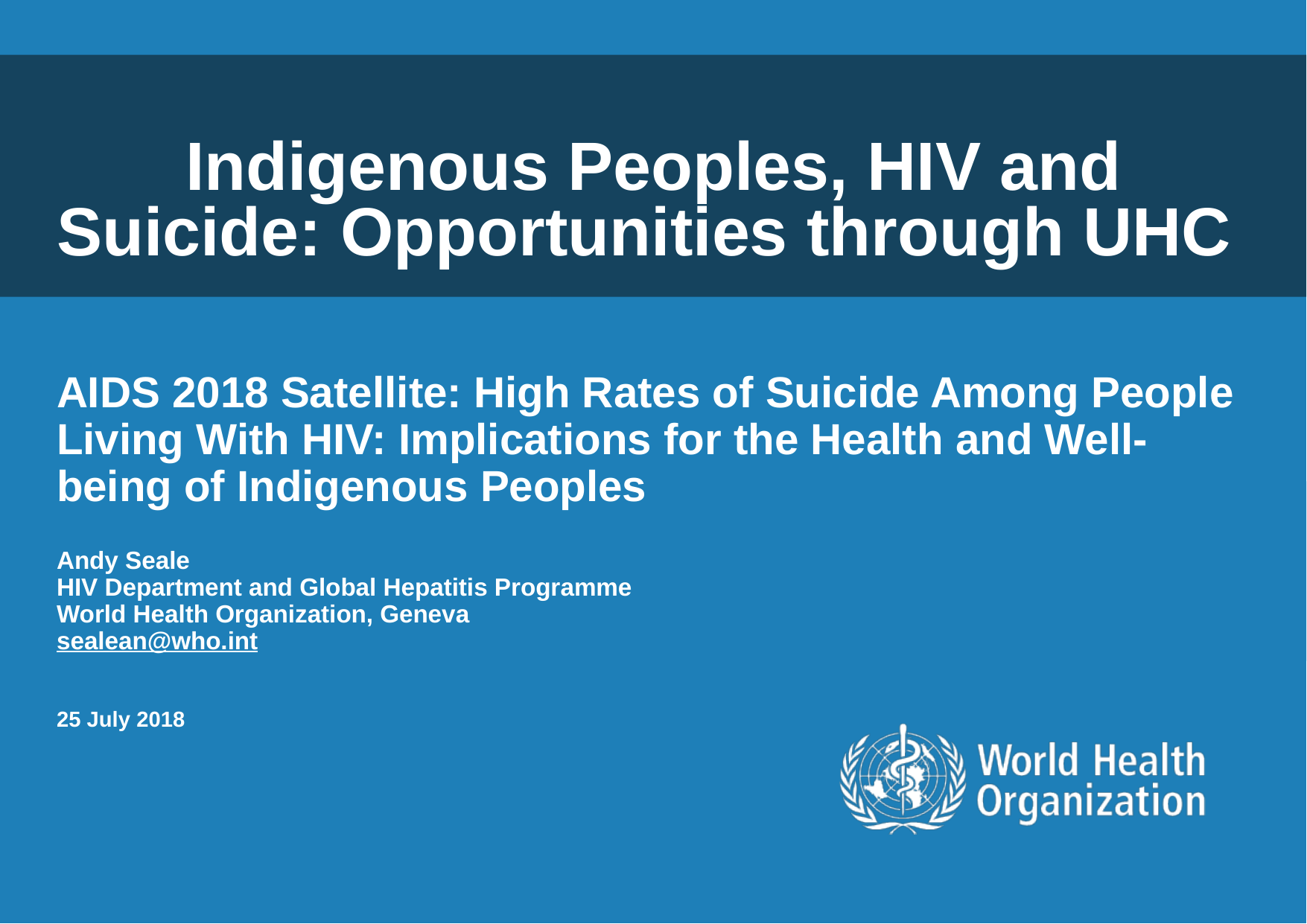

Indigenous Peoples, HIV and Suicide: Opportunities through UHC

AIDS 2018 Satellite: High Rates of Suicide Among People Living With HIV: Implications for the Health and Well-being of Indigenous Peoples
Andy Seale
HIV Department and Global Hepatitis Programme
World Health Organization, Geneva
sealean@who.int

25 July 2018